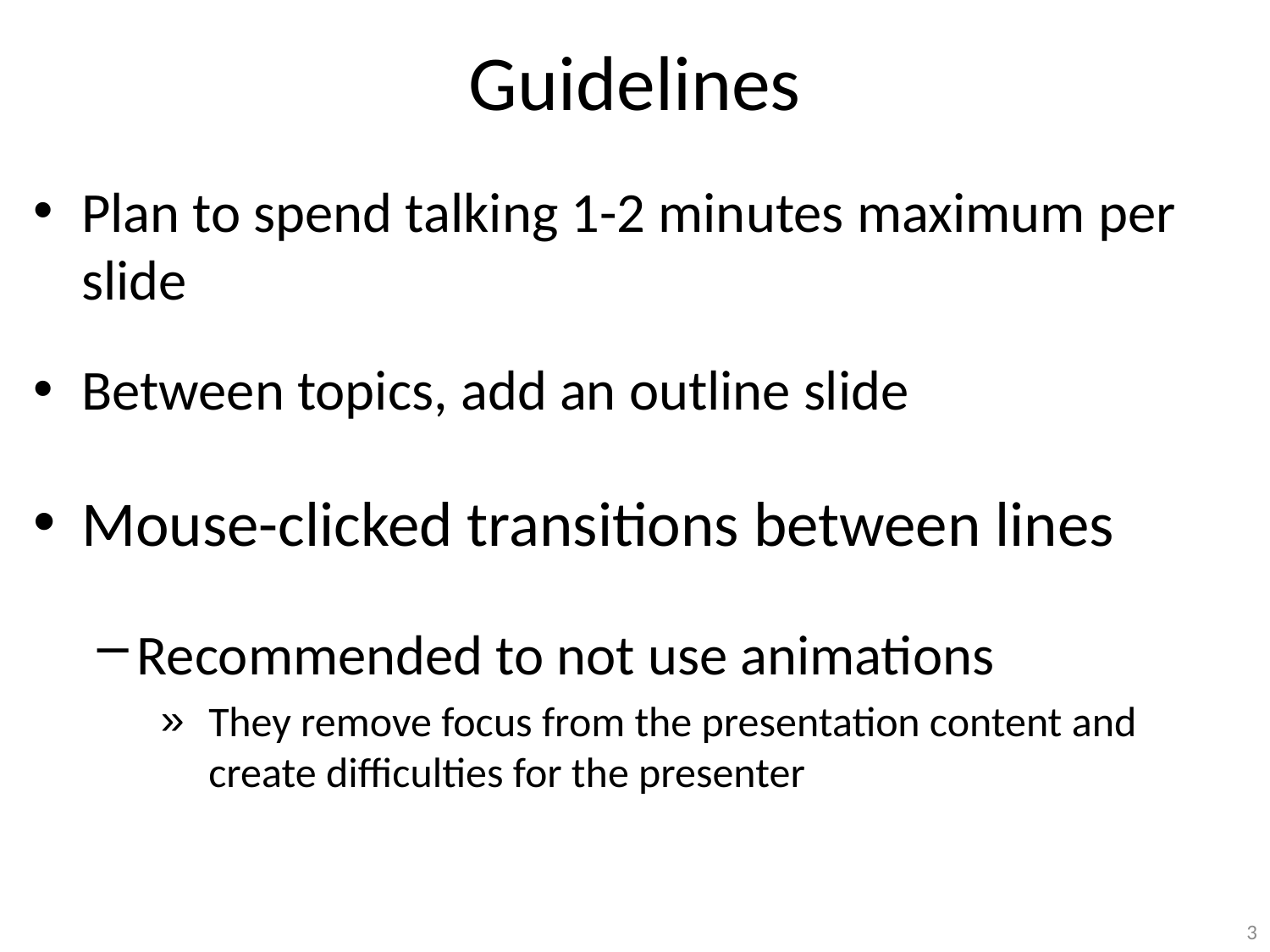

# Guidelines
Plan to spend talking 1-2 minutes maximum per slide
Between topics, add an outline slide
Mouse-clicked transitions between lines
Recommended to not use animations
They remove focus from the presentation content and create difficulties for the presenter

3